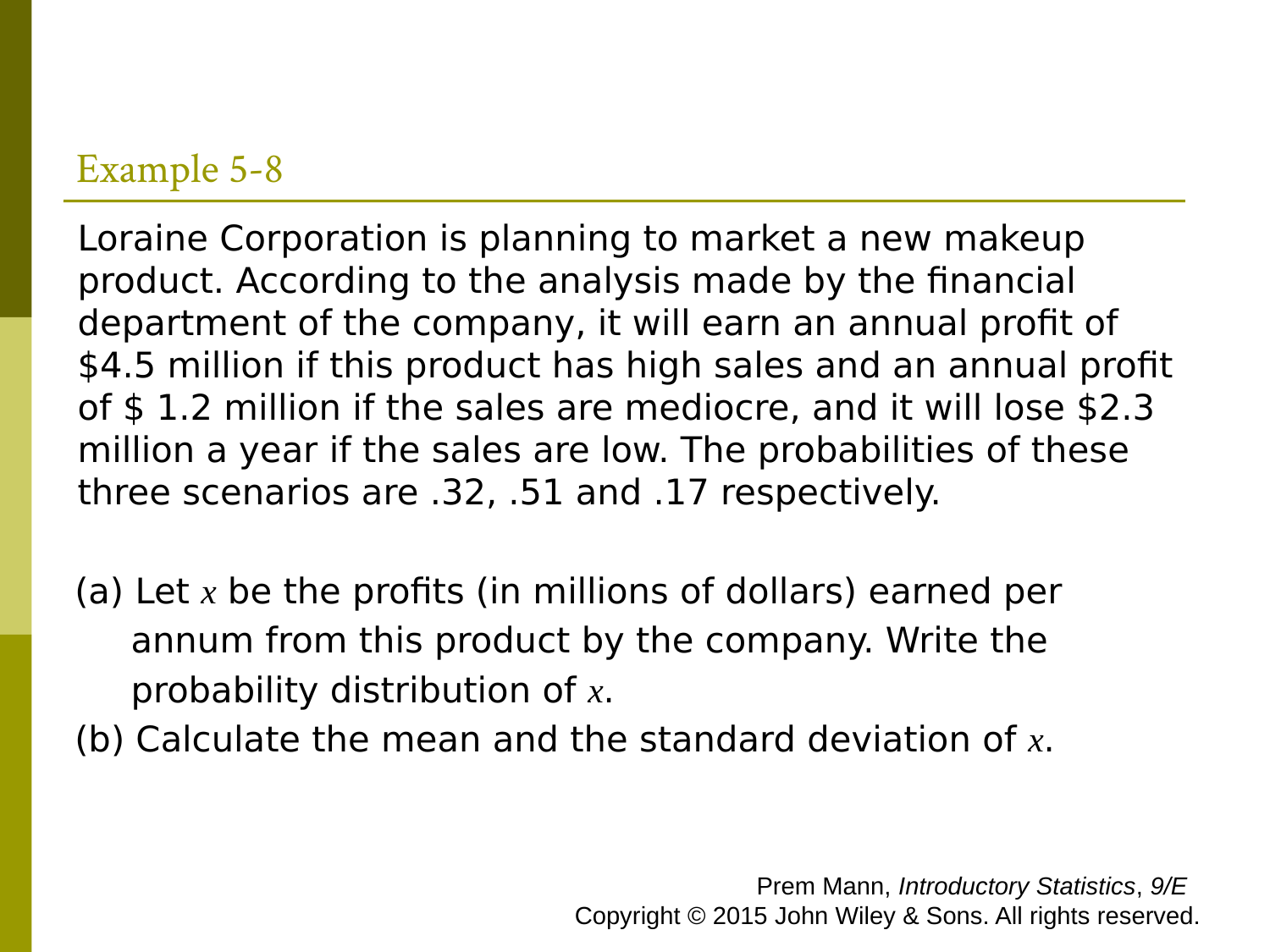

# Example 5-8
Loraine Corporation is planning to market a new makeup product. According to the analysis made by the financial department of the company, it will earn an annual profit of $4.5 million if this product has high sales and an annual profit of $ 1.2 million if the sales are mediocre, and it will lose $2.3 million a year if the sales are low. The probabilities of these three scenarios are .32, .51 and .17 respectively.

    (a) Let x be the profits (in millions of dollars) earned per
         annum from this product by the company. Write the
         probability distribution of x.
    (b) Calculate the mean and the standard deviation of x.

                          Prem Mann, Introductory Statistics, 9/E Copyright © 2015 John Wiley & Sons. All rights reserved.